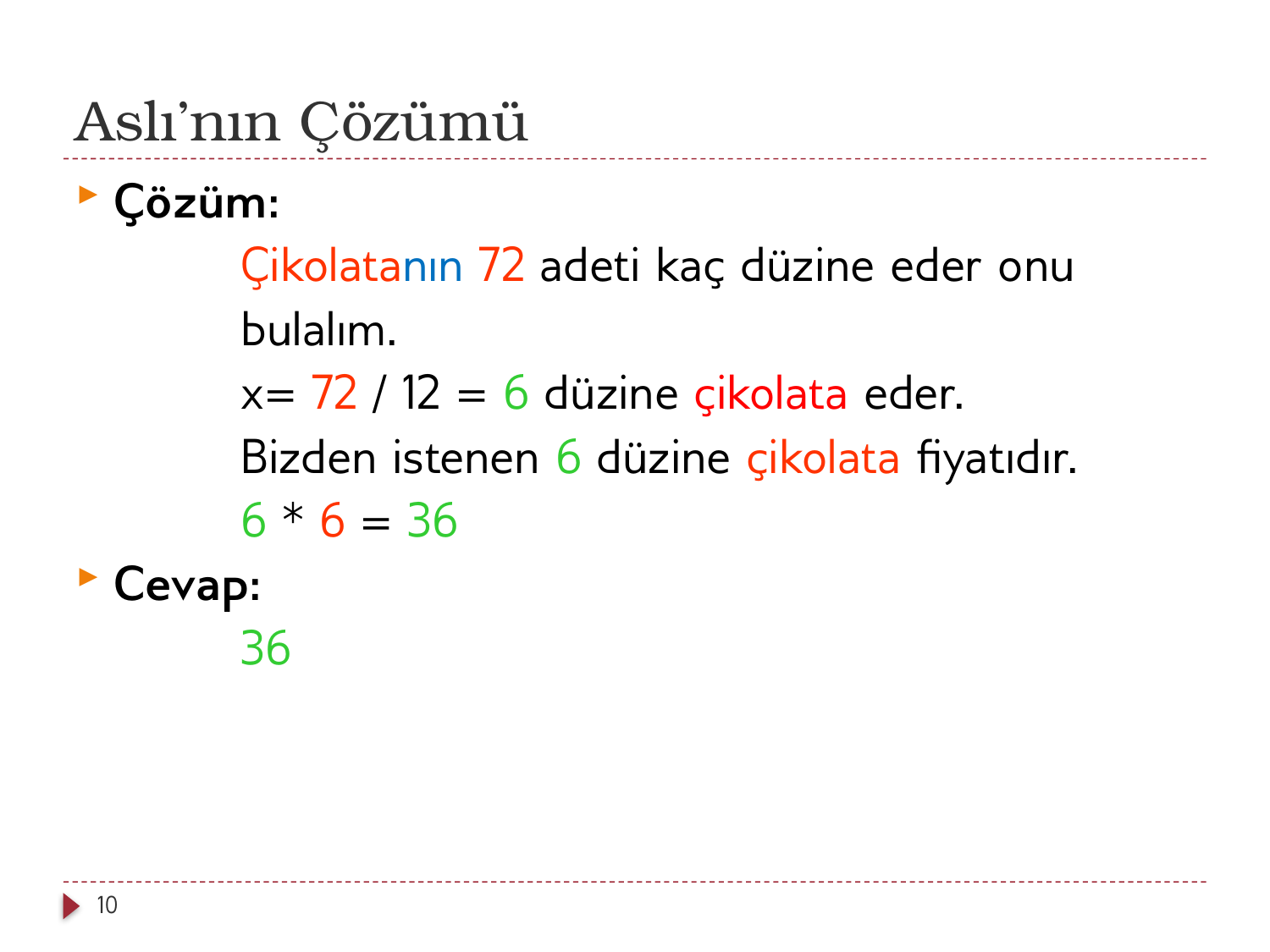

# Aslı’nın Çözümü
Çözüm:
		Çikolatanın 72 adeti kaç düzine eder onu
		bulalım.
		x= 72 / 12 = 6 düzine çikolata eder.
		Bizden istenen 6 düzine çikolata fiyatıdır.
		6 * 6 = 36
Cevap:
		36
10